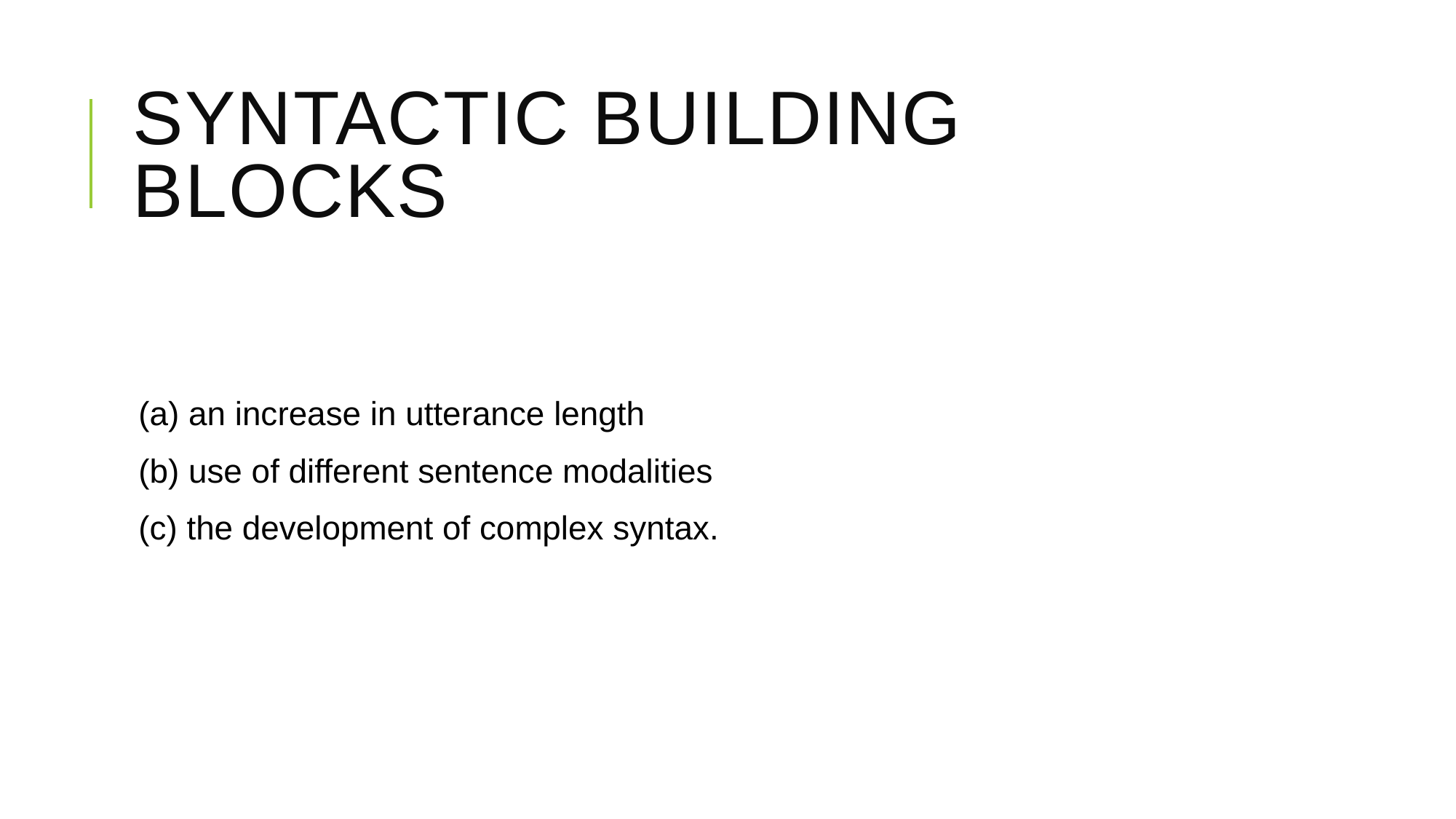

# Syntactic Building Blocks

(a) an increase in utterance length
(b) use of different sentence modalities
(c) the development of complex syntax.